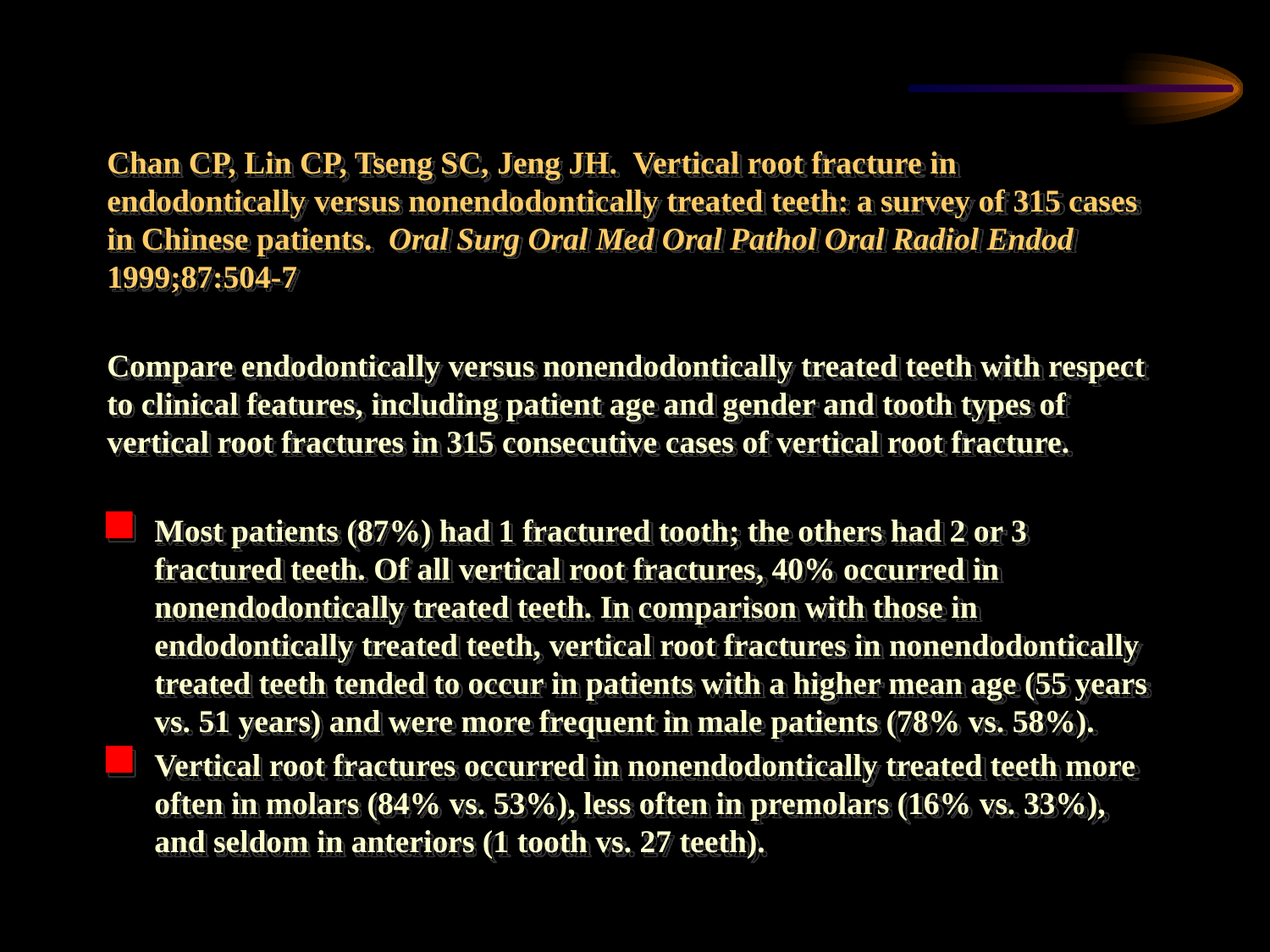

Chan CP, Lin CP, Tseng SC, Jeng JH.  Vertical root fracture in endodontically versus nonendodontically treated teeth: a survey of 315 cases in Chinese patients.  Oral Surg Oral Med Oral Pathol Oral Radiol Endod 1999;87:504-7

Compare endodontically versus nonendodontically treated teeth with respect to clinical features, including patient age and gender and tooth types of vertical root fractures in 315 consecutive cases of vertical root fracture.

Most patients (87%) had 1 fractured tooth; the others had 2 or 3 fractured teeth. Of all vertical root fractures, 40% occurred in nonendodontically treated teeth. In comparison with those in endodontically treated teeth, vertical root fractures in nonendodontically treated teeth tended to occur in patients with a higher mean age (55 years vs. 51 years) and were more frequent in male patients (78% vs. 58%).
Vertical root fractures occurred in nonendodontically treated teeth more often in molars (84% vs. 53%), less often in premolars (16% vs. 33%), and seldom in anteriors (1 tooth vs. 27 teeth).